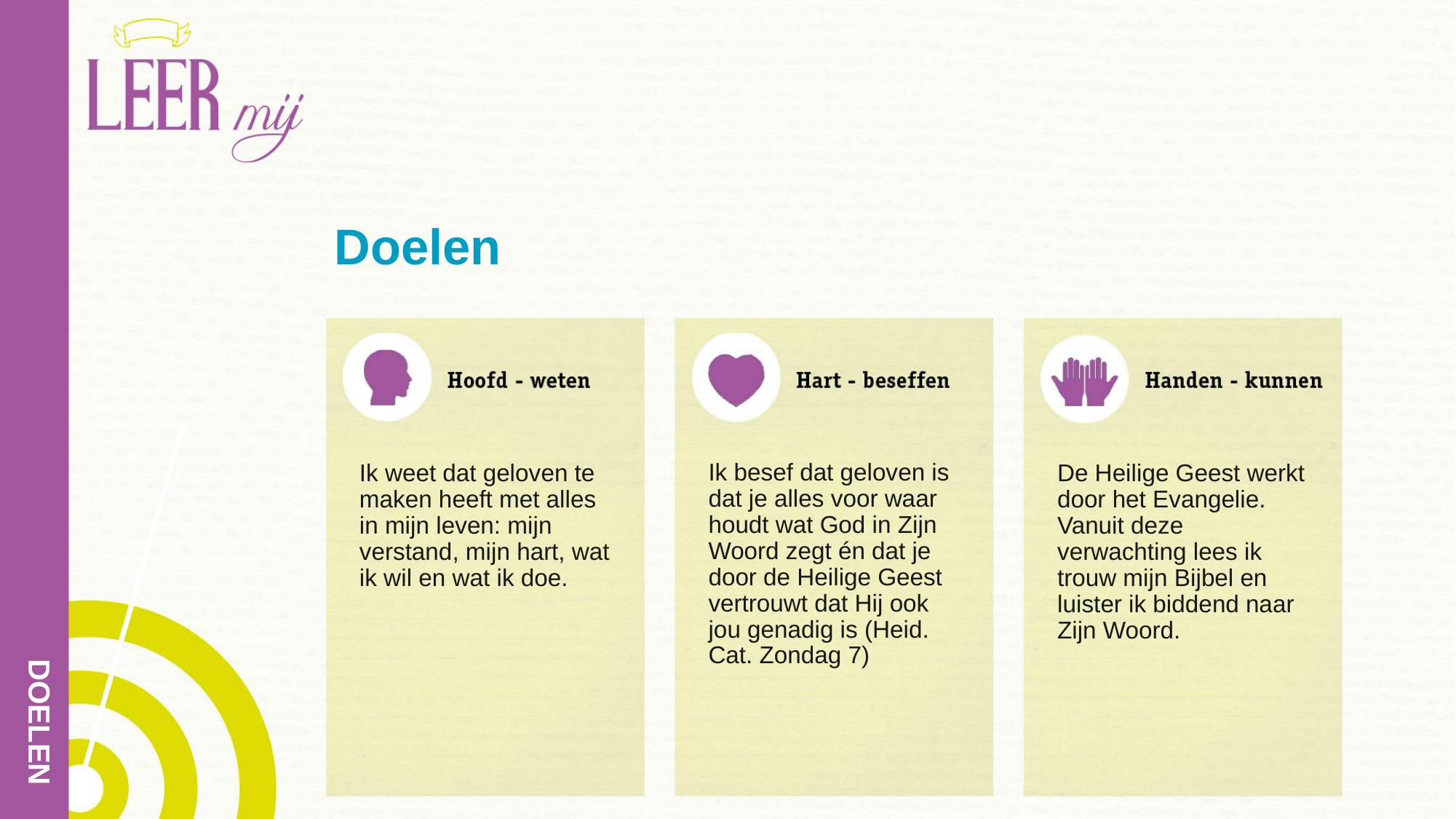

# Doelen
Ik besef dat geloven is dat je alles voor waar houdt wat God in Zijn Woord zegt én dat je door de Heilige Geest vertrouwt dat Hij ook jou genadig is (Heid. Cat. Zondag 7)

Ik weet dat geloven te maken heeft met alles in mijn leven: mijn verstand, mijn hart, wat ik wil en wat ik doe.

De Heilige Geest werkt door het Evangelie. Vanuit deze verwachting lees ik trouw mijn Bijbel en luister ik biddend naar Zijn Woord.